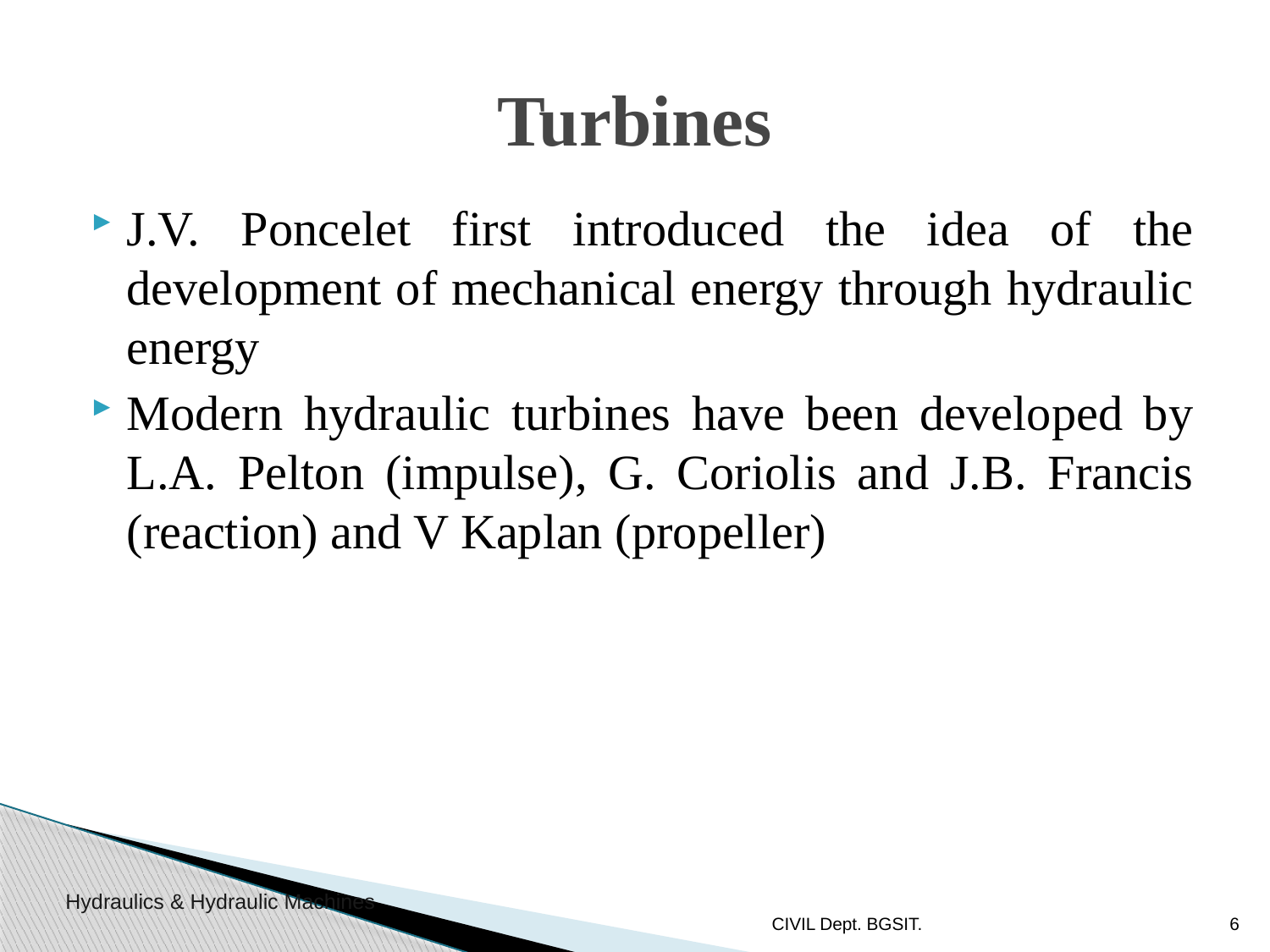

# Turbines
J.V. Poncelet first introduced the idea of the development of mechanical energy through hydraulic energy
Modern hydraulic turbines have been developed by L.A. Pelton (impulse), G. Coriolis and J.B. Francis (reaction) and V Kaplan (propeller)
CIVIL Dept. BGSIT.
6